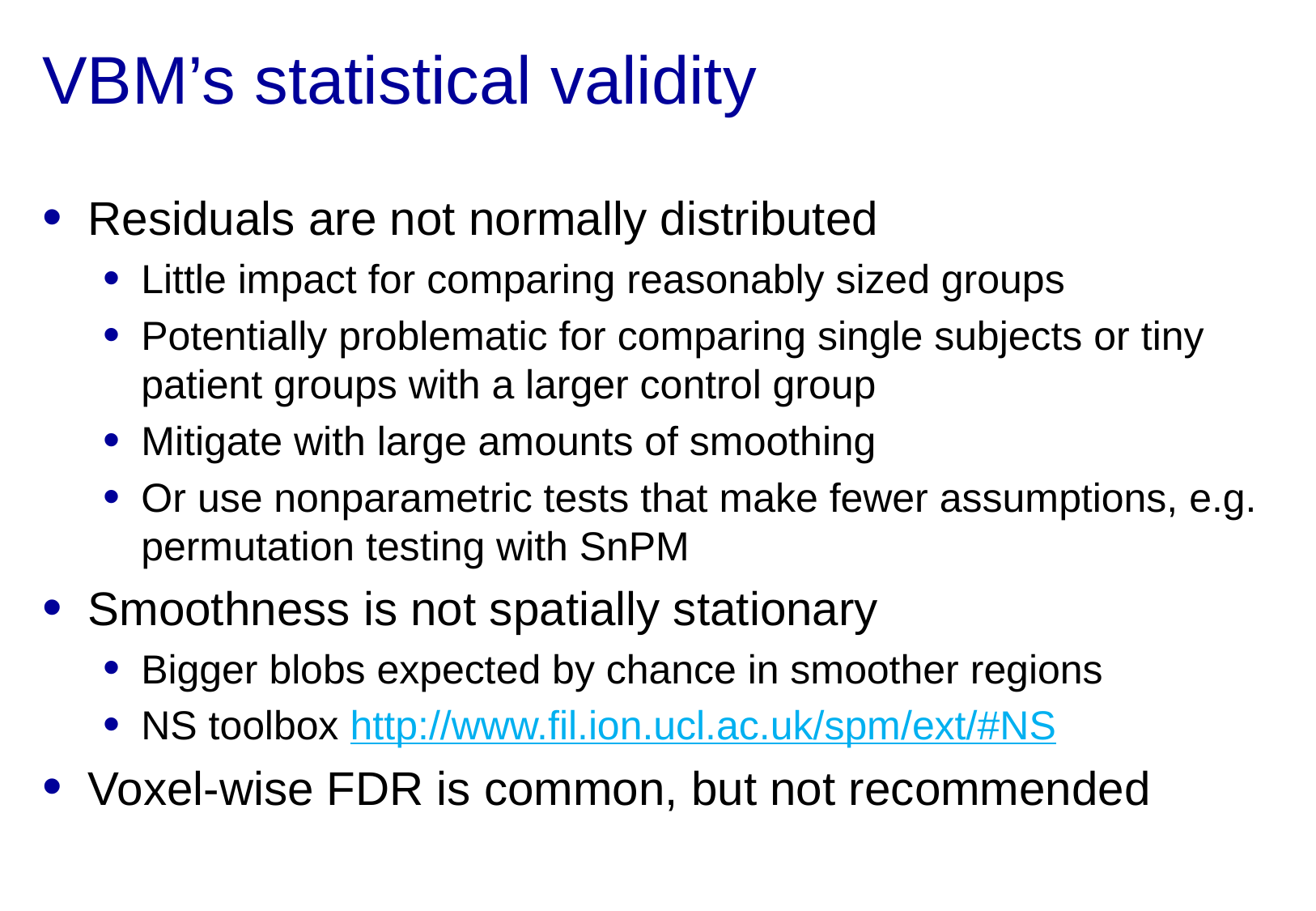

# VBM’s statistical validity
Residuals are not normally distributed
Little impact for comparing reasonably sized groups
Potentially problematic for comparing single subjects or tiny patient groups with a larger control group
Mitigate with large amounts of smoothing
Or use nonparametric tests that make fewer assumptions, e.g. permutation testing with SnPM
Smoothness is not spatially stationary
Bigger blobs expected by chance in smoother regions
NS toolbox http://www.fil.ion.ucl.ac.uk/spm/ext/#NS
Voxel-wise FDR is common, but not recommended